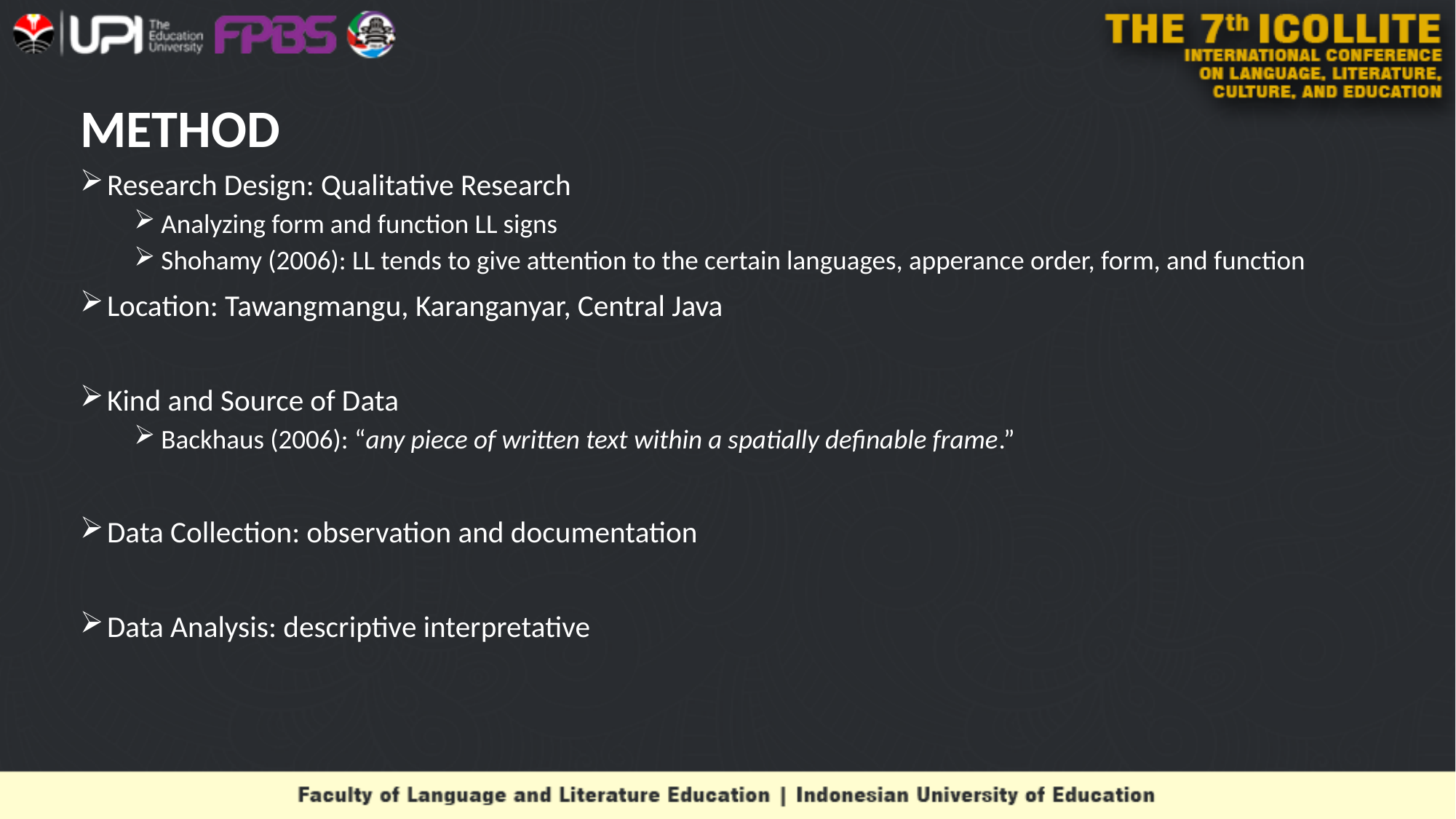

# METHOD
Research Design: Qualitative Research
Analyzing form and function LL signs
Shohamy (2006): LL tends to give attention to the certain languages, apperance order, form, and function
Location: Tawangmangu, Karanganyar, Central Java

Kind and Source of Data
Backhaus (2006): “any piece of written text within a spatially definable frame.”

Data Collection: observation and documentation

Data Analysis: descriptive interpretative